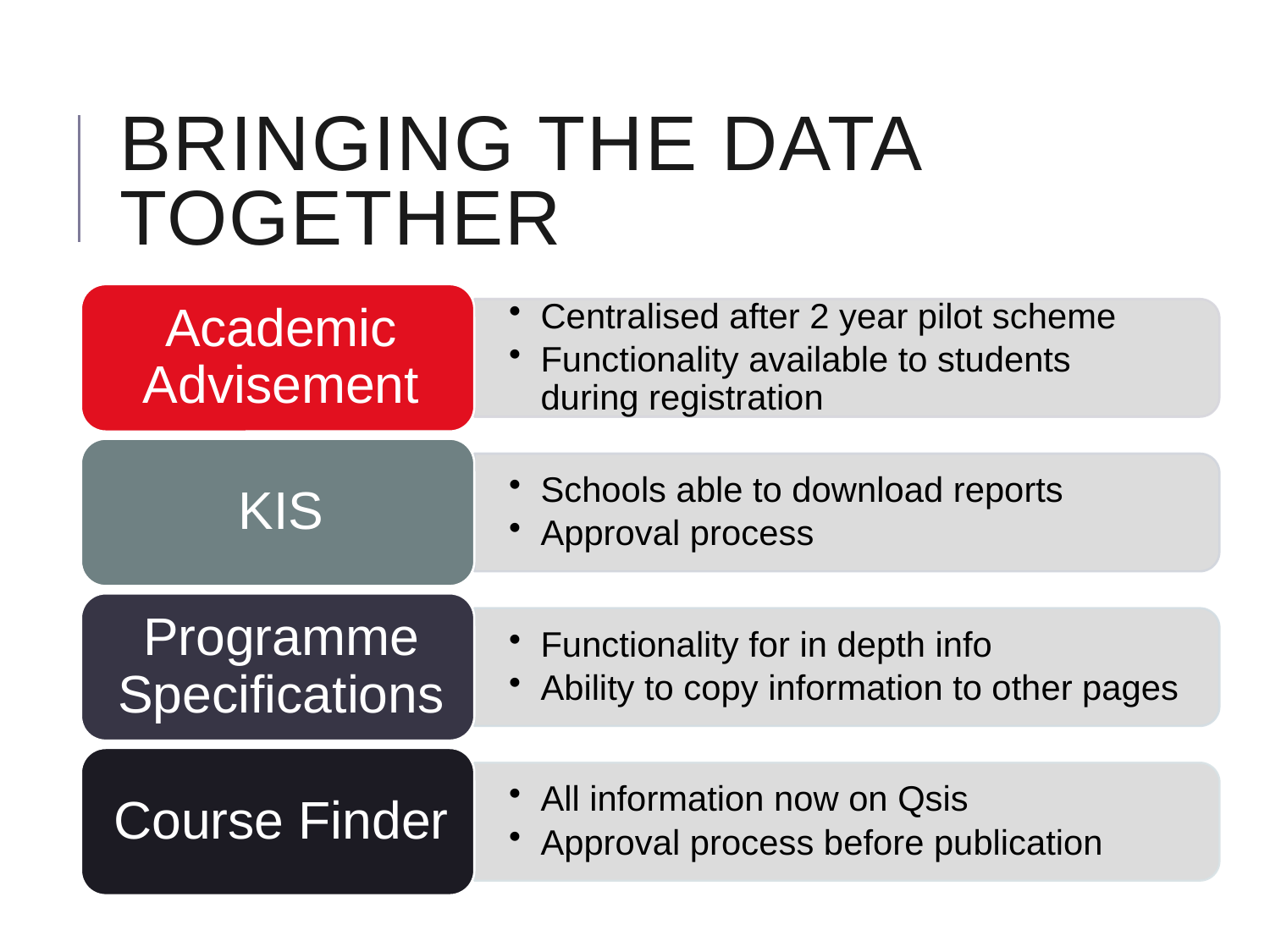

# Bringing the data together
Centralised after 2 year pilot scheme
Functionality available to students during registration
Academic Advisement
Schools able to download reports
Approval process
KIS
Functionality for in depth info
Ability to copy information to other pages
Programme Specifications
All information now on Qsis
Approval process before publication
Course Finder